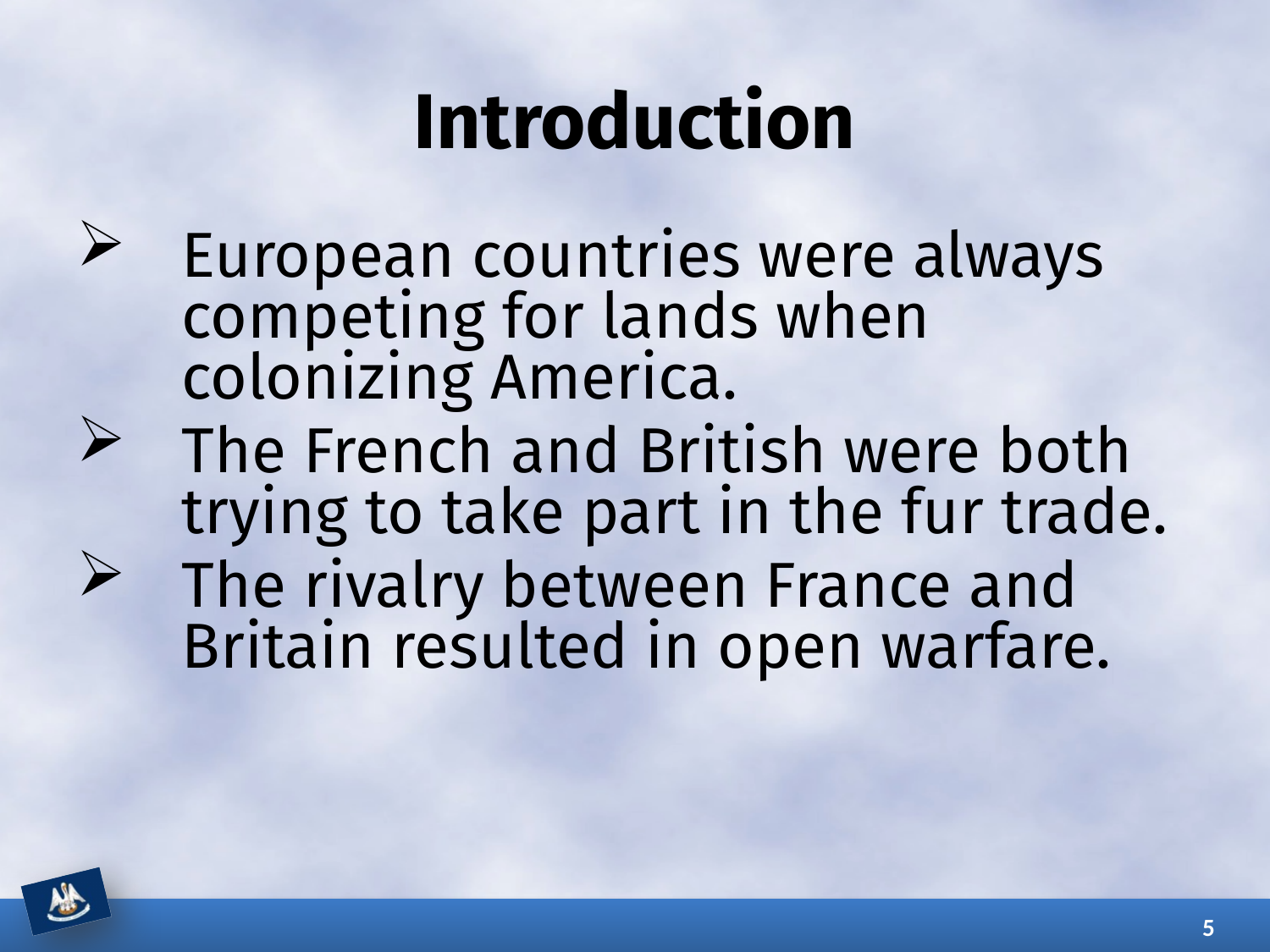

# Introduction
European countries were always competing for lands when colonizing America.
The French and British were both trying to take part in the fur trade.
The rivalry between France and Britain resulted in open warfare.

5